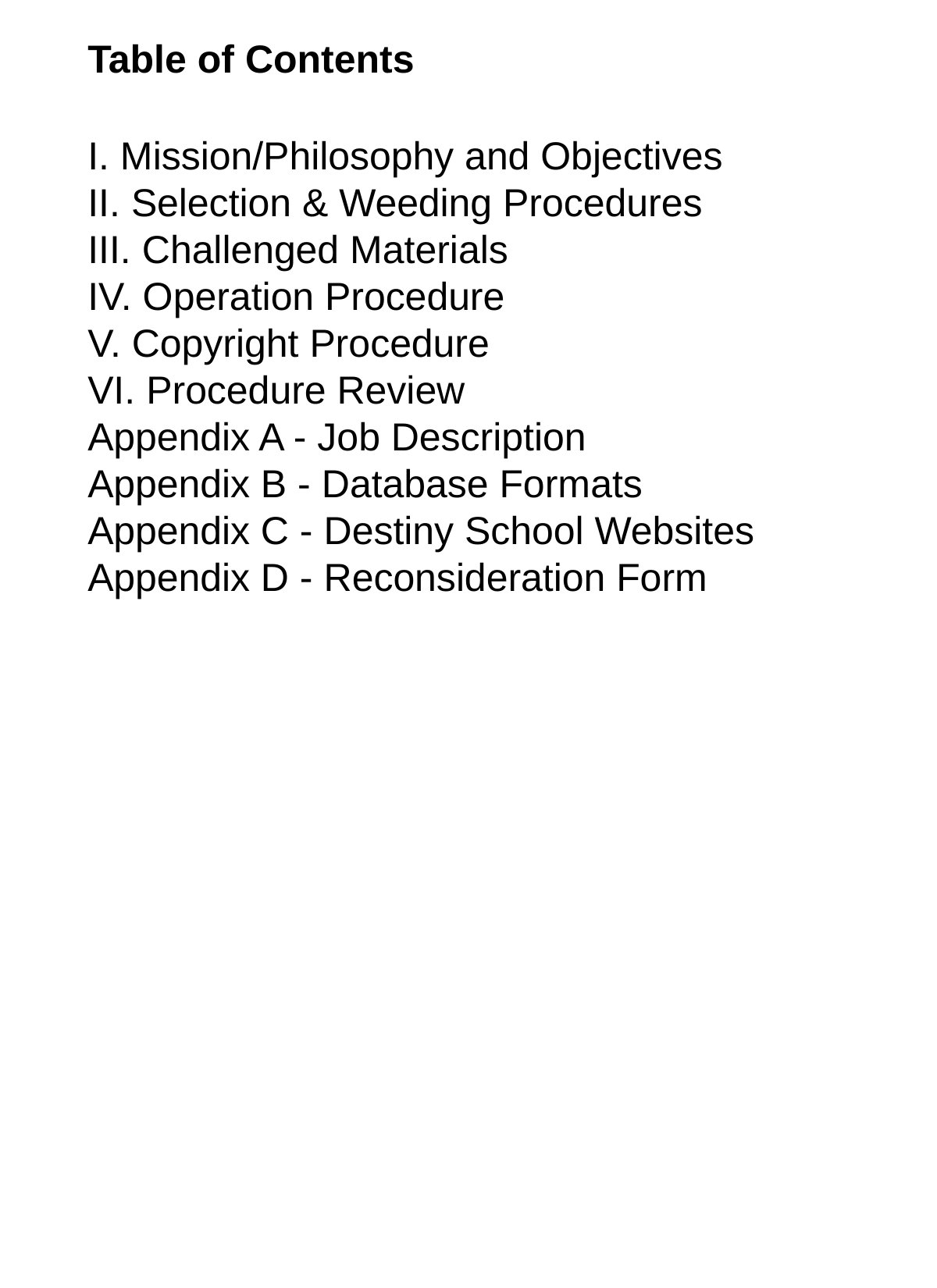

# Table of Contents
I. Mission/Philosophy and Objectives
II. Selection & Weeding Procedures
III. Challenged Materials
IV. Operation Procedure
V. Copyright Procedure
VI. Procedure Review
Appendix A - Job Description
Appendix B - Database Formats
Appendix C - Destiny School Websites
Appendix D - Reconsideration Form